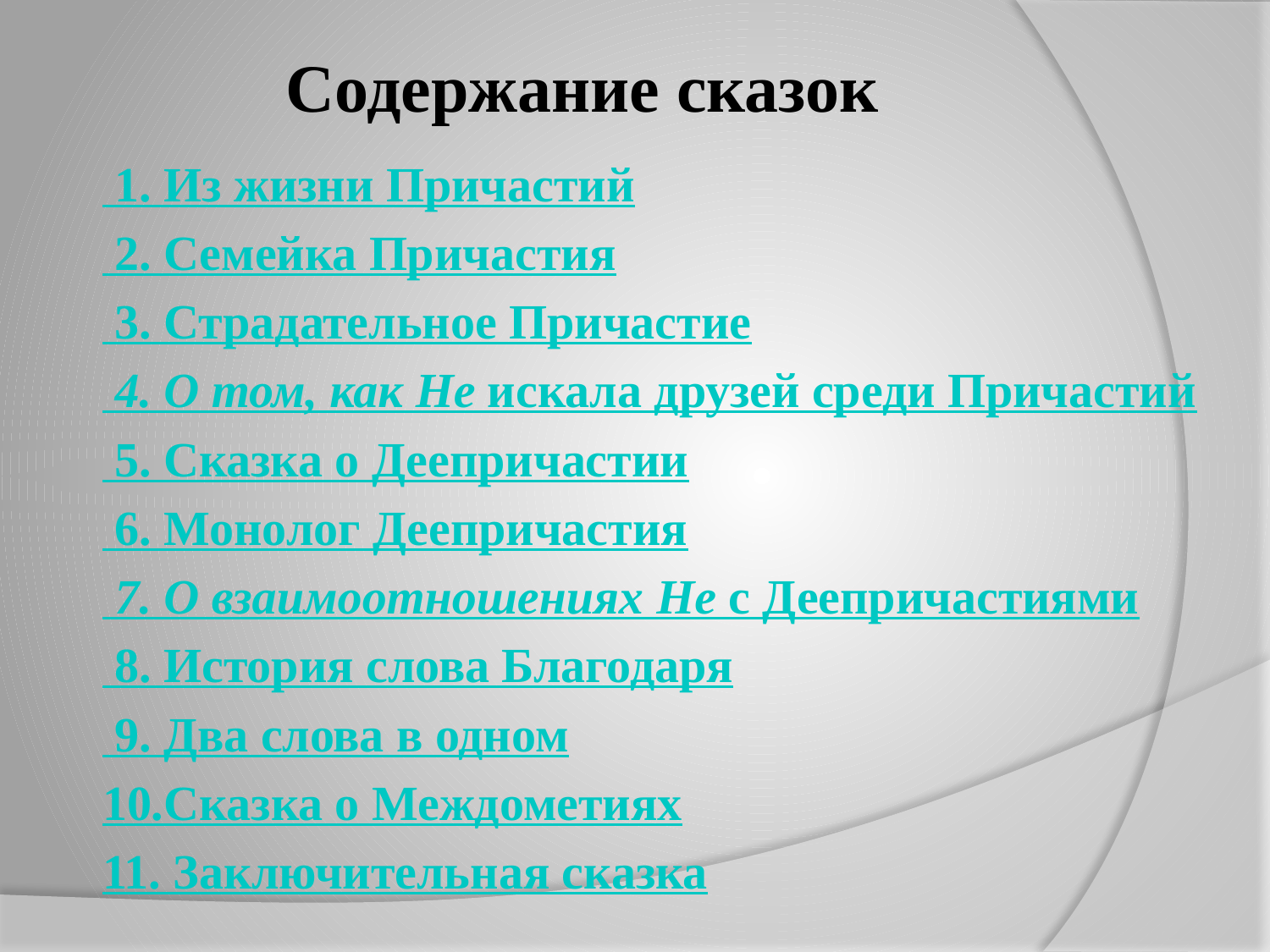

# Содержание сказок
 1. Из жизни Причастий
 2. Семейка Причастия
 3. Страдательное Причастие
 4. О том, как Не искала друзей среди Причастий
 5. Сказка о Деепричастии
 6. Монолог Деепричастия
 7. О взаимоотношениях Не с Деепричастиями
 8. История слова Благодаря
 9. Два слова в одном
10.Сказка о Междометиях
11. Заключительная сказка